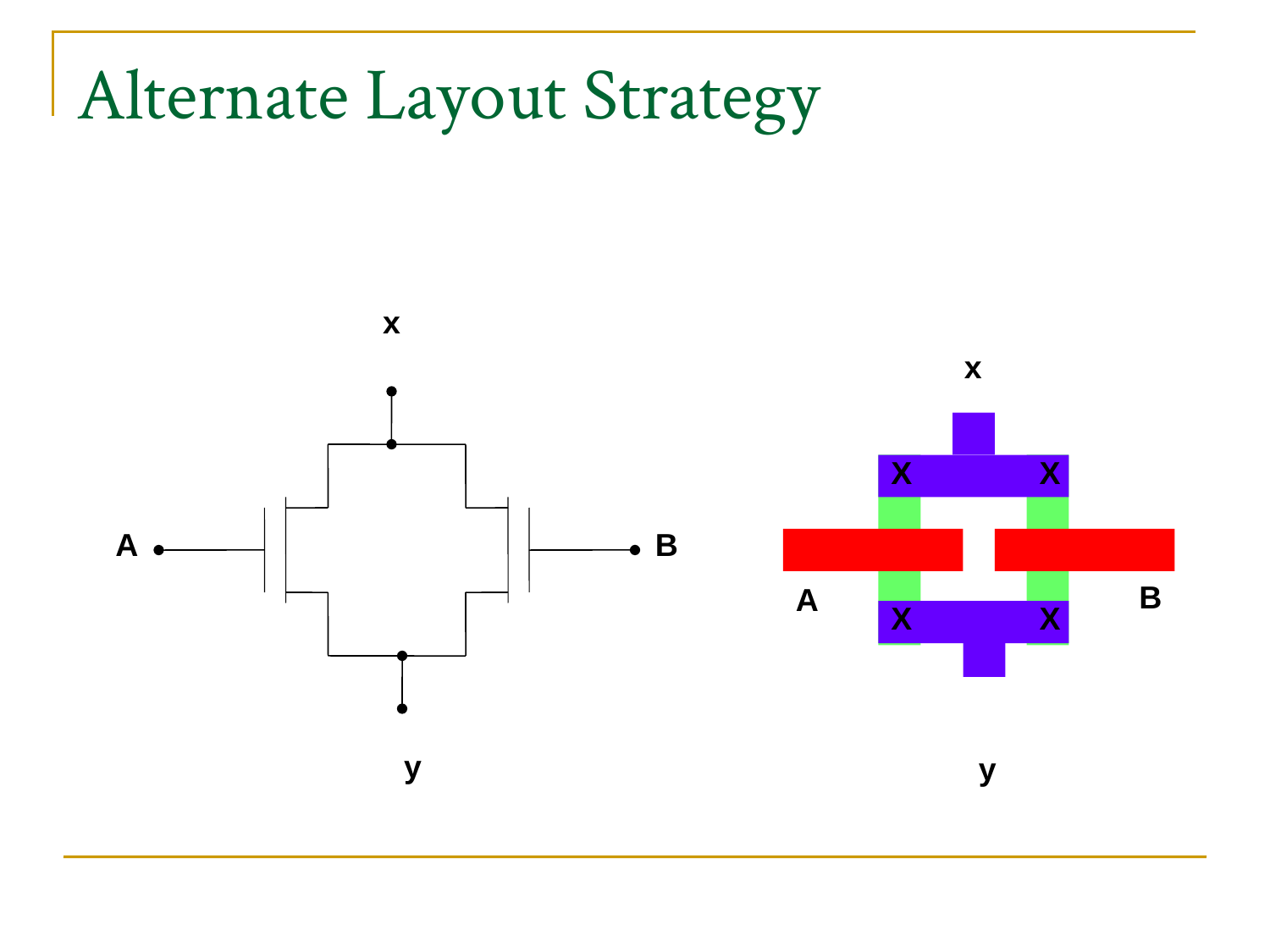

# Alternate Layout Strategy
x
x

X
X

A
B

B
A

X
X

y
y